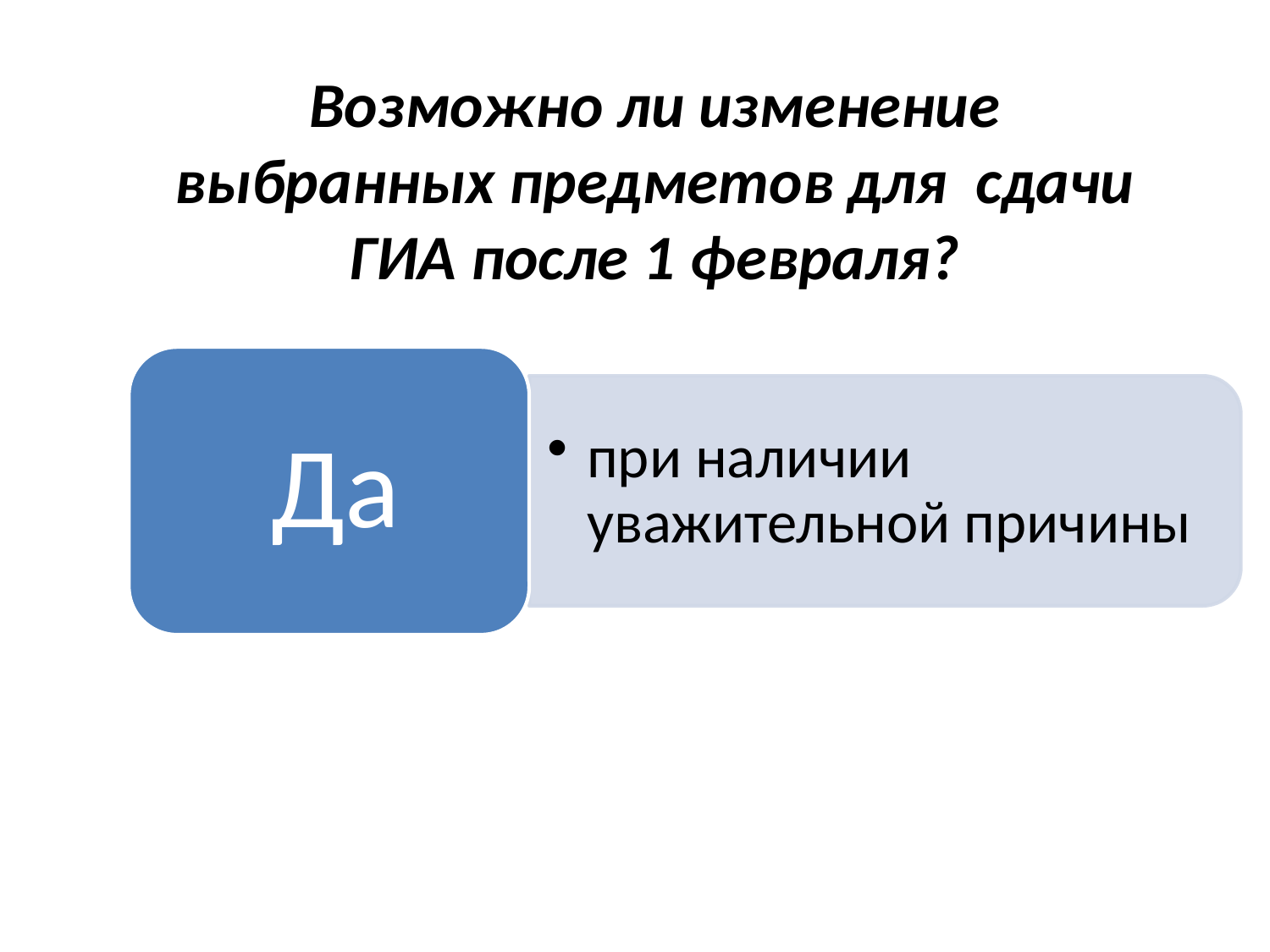

# Возможно ли изменение выбранных предметов для  сдачи ГИА после 1 февраля?
при наличии уважительной причины
Да